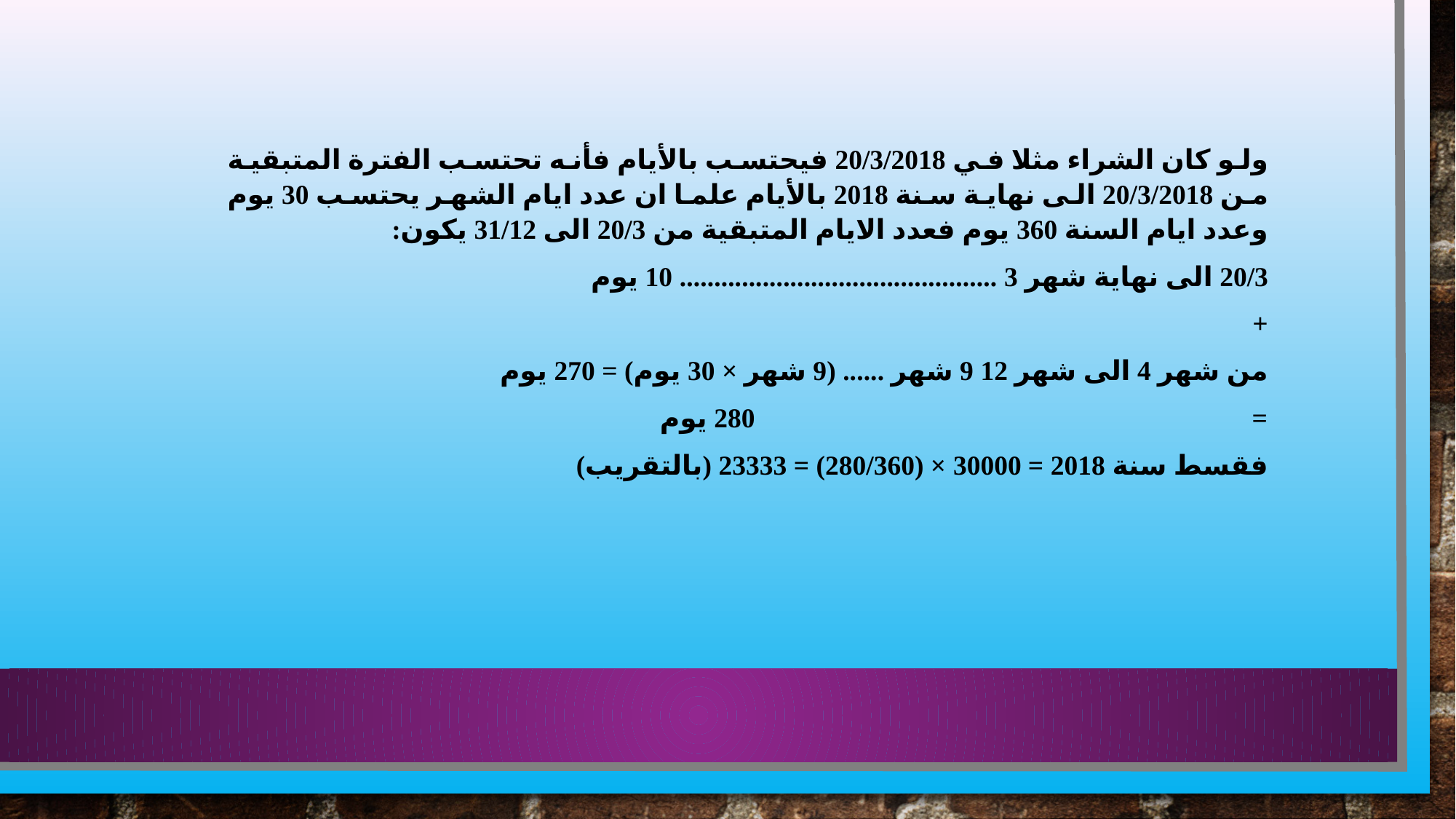

ولو كان الشراء مثلا في 20/3/2018 فيحتسب بالأيام فأنه تحتسب الفترة المتبقية من 20/3/2018 الى نهاية سنة 2018 بالأيام علما ان عدد ايام الشهر يحتسب 30 يوم وعدد ايام السنة 360 يوم فعدد الايام المتبقية من 20/3 الى 31/12 يكون:
20/3 الى نهاية شهر 3 .............................................. 10 يوم
+
من شهر 4 الى شهر 12 9 شهر ...... (9 شهر × 30 يوم) = 270 يوم
=                                                                        280 يوم
فقسط سنة 2018 = 30000 × (280/360) = 23333 (بالتقريب)